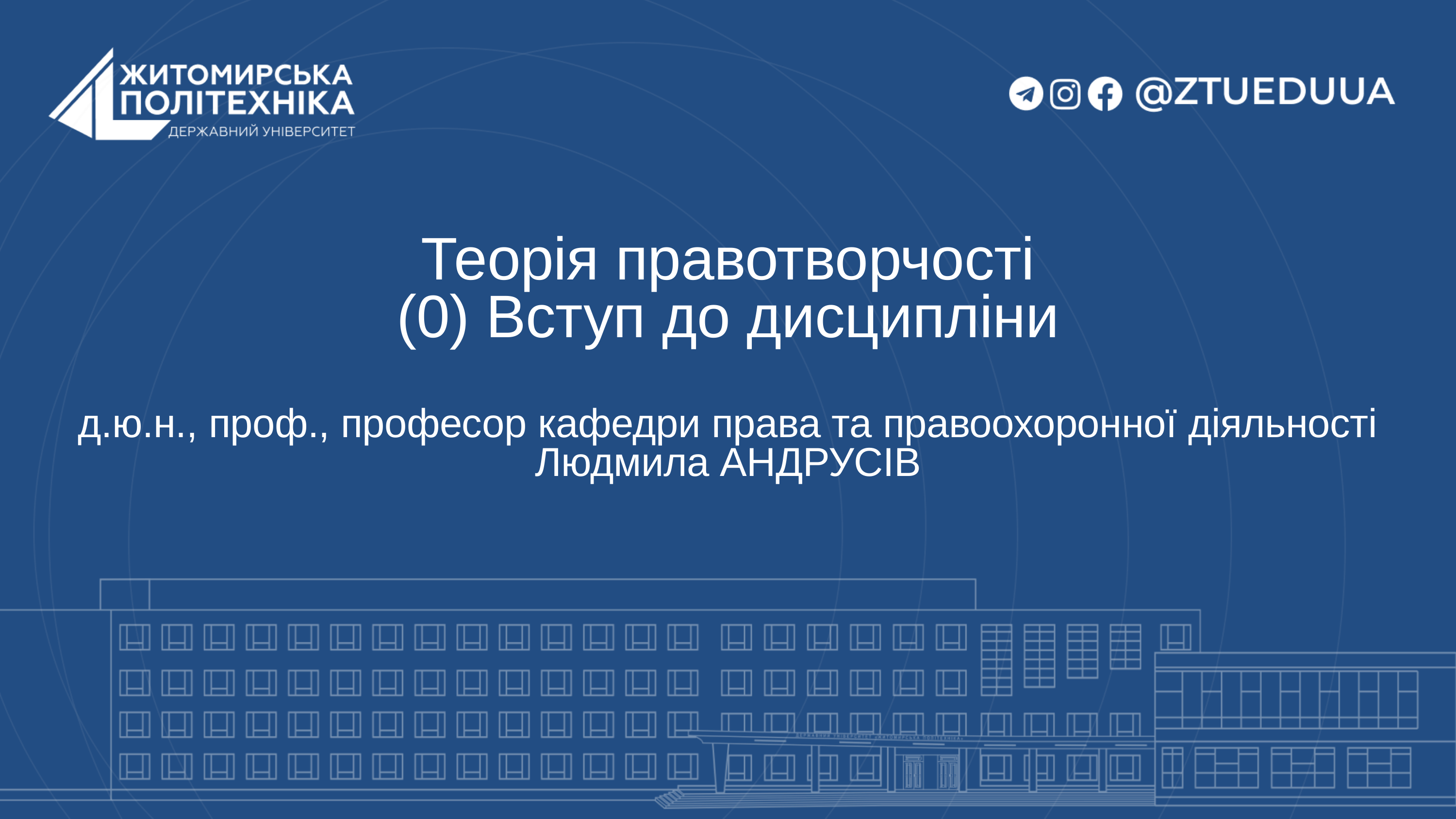

Теорія правотворчості
(0) Вступ до дисципліни

д.ю.н., проф., професор кафедри права та правоохоронної діяльності Людмила АНДРУСІВ